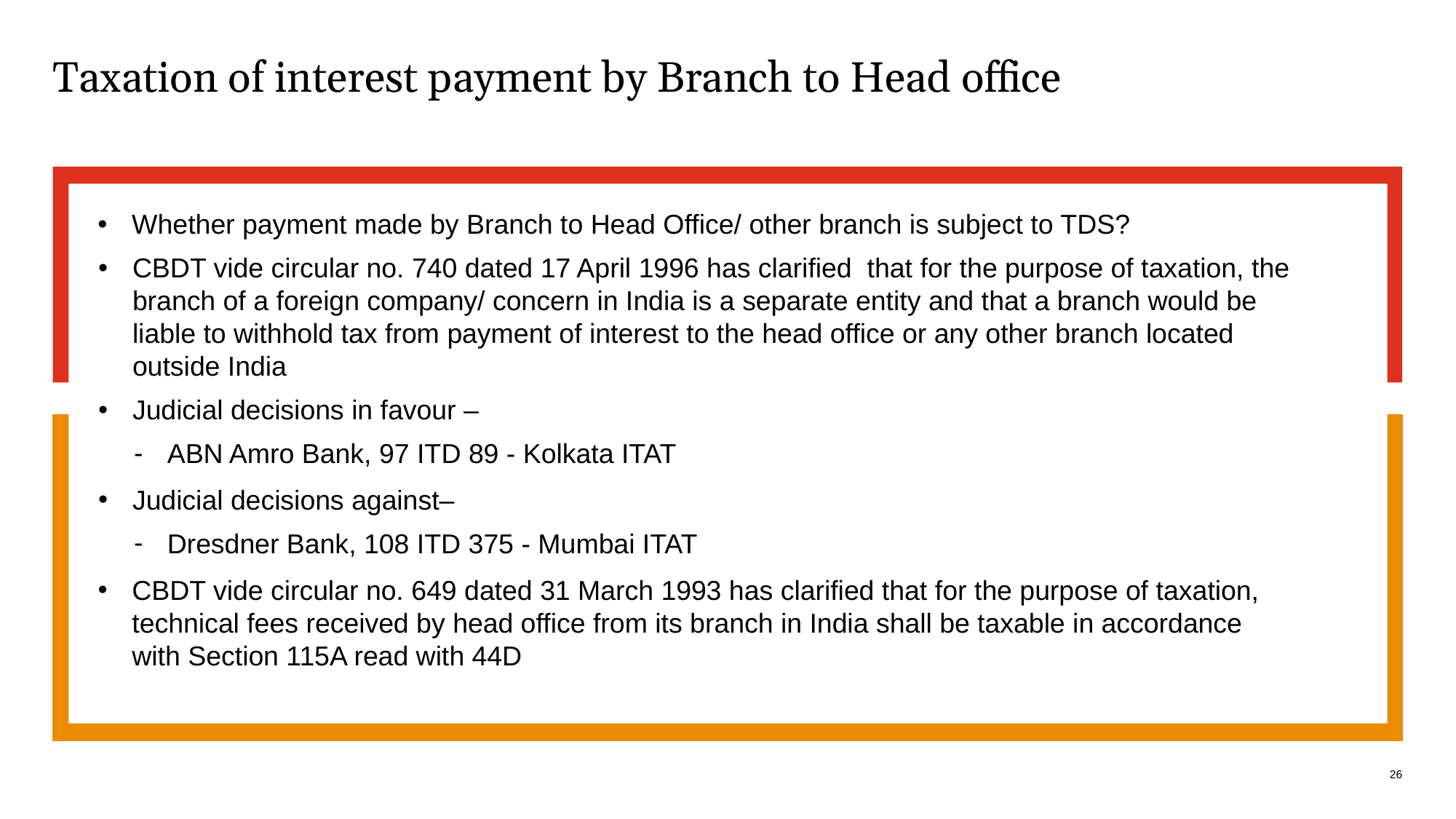

# Taxation of interest payment by Branch to Head office

Whether payment made by Branch to Head Office/ other branch is subject to TDS?
CBDT vide circular no. 740 dated 17 April 1996 has clarified  that for the purpose of taxation, the branch of a foreign company/ concern in India is a separate entity and that a branch would be liable to withhold tax from payment of interest to the head office or any other branch located outside India
Judicial decisions in favour –
ABN Amro Bank, 97 ITD 89 - Kolkata ITAT
Judicial decisions against–
Dresdner Bank, 108 ITD 375 - Mumbai ITAT
CBDT vide circular no. 649 dated 31 March 1993 has clarified that for the purpose of taxation, technical fees received by head office from its branch in India shall be taxable in accordance with Section 115A read with 44D
26